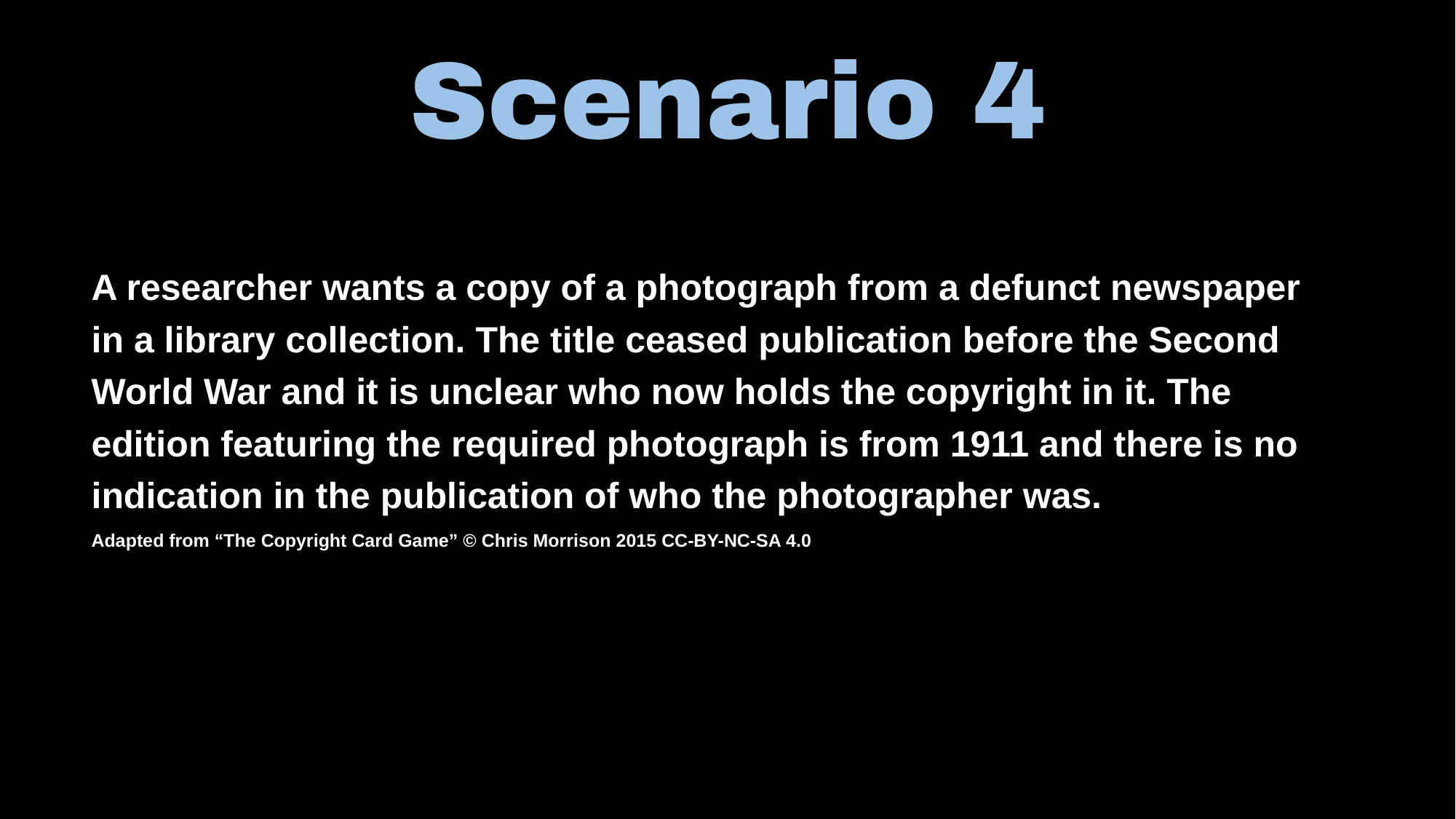

Scenario 4
A researcher wants a copy of a photograph from a defunct newspaper in a library collection. The title ceased publication before the Second World War and it is unclear who now holds the copyright in it. The edition featuring the required photograph is from 1911 and there is no indication in the publication of who the photographer was.
Adapted from “The Copyright Card Game” © Chris Morrison 2015 CC-BY-NC-SA 4.0